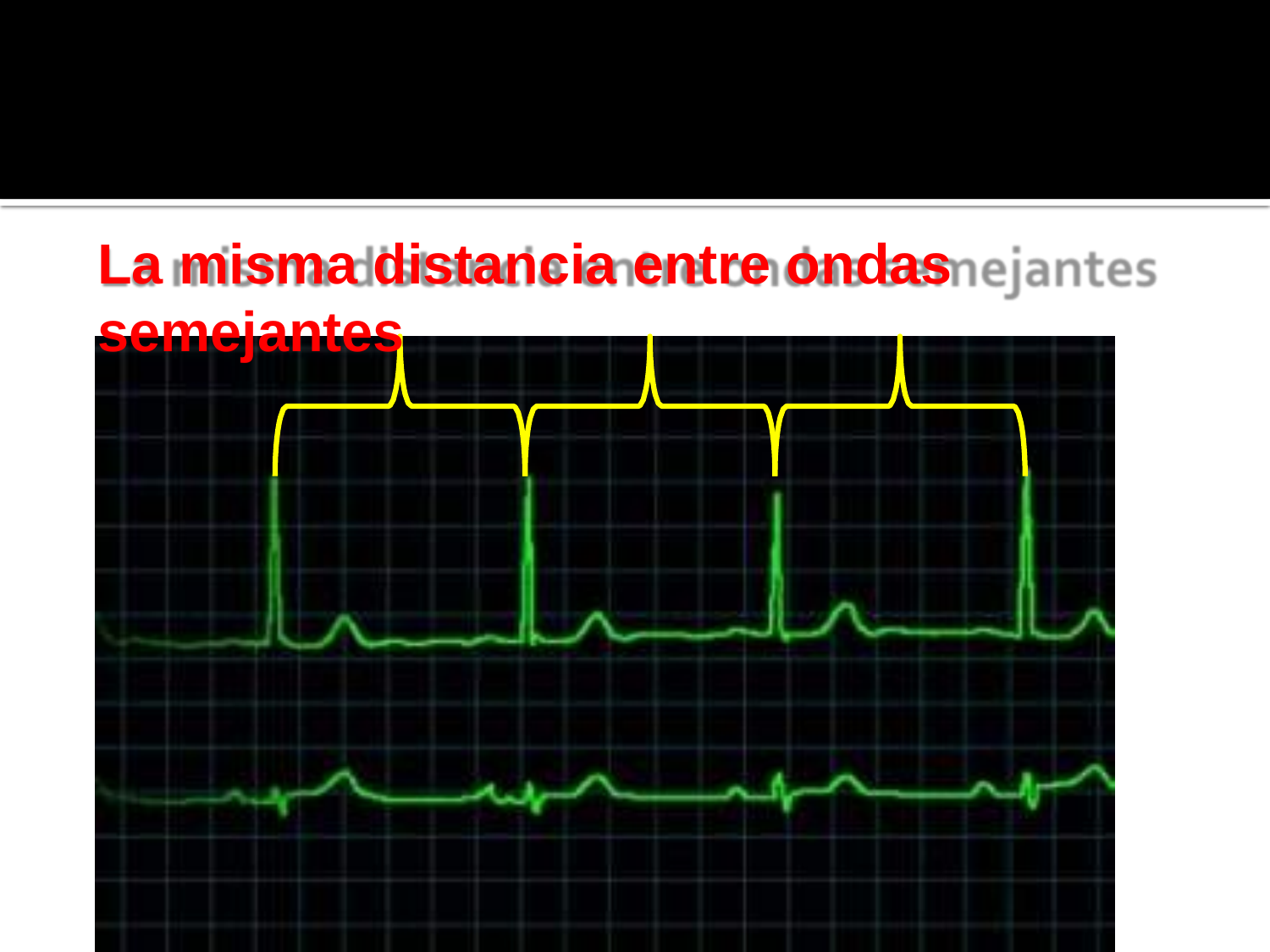

# La misma distancia entre ondas semejantes